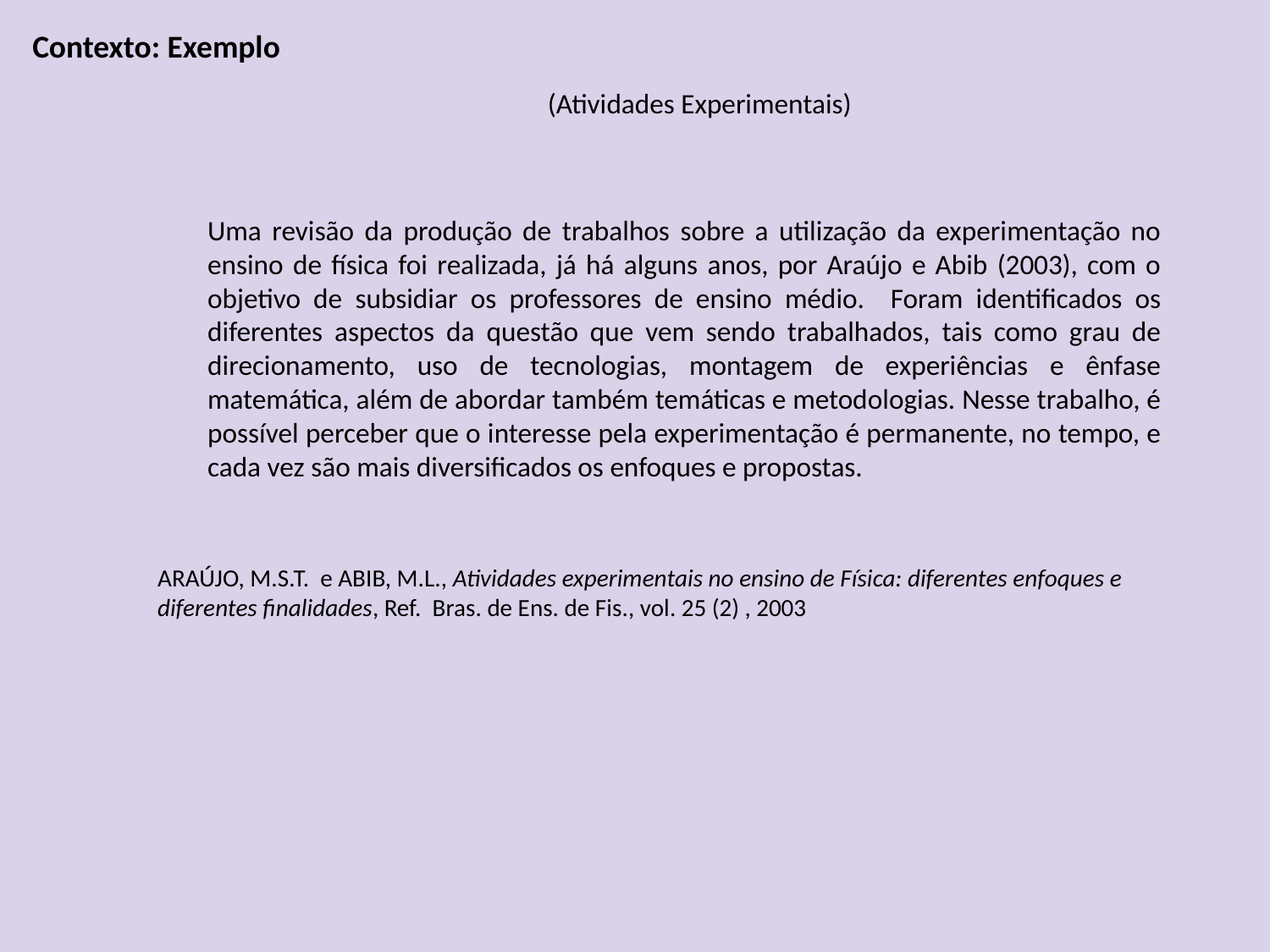

Contexto: Exemplo
(Atividades Experimentais)
Uma revisão da produção de trabalhos sobre a utilização da experimentação no ensino de física foi realizada, já há alguns anos, por Araújo e Abib (2003), com o objetivo de subsidiar os professores de ensino médio.  Foram identificados os diferentes aspectos da questão que vem sendo trabalhados, tais como grau de direcionamento, uso de tecnologias, montagem de experiências e ênfase matemática, além de abordar também temáticas e metodologias. Nesse trabalho, é possível perceber que o interesse pela experimentação é permanente, no tempo, e cada vez são mais diversificados os enfoques e propostas.
ARAÚJO, M.S.T.  e ABIB, M.L., Atividades experimentais no ensino de Física: diferentes enfoques e diferentes finalidades, Ref.  Bras. de Ens. de Fis., vol. 25 (2) , 2003